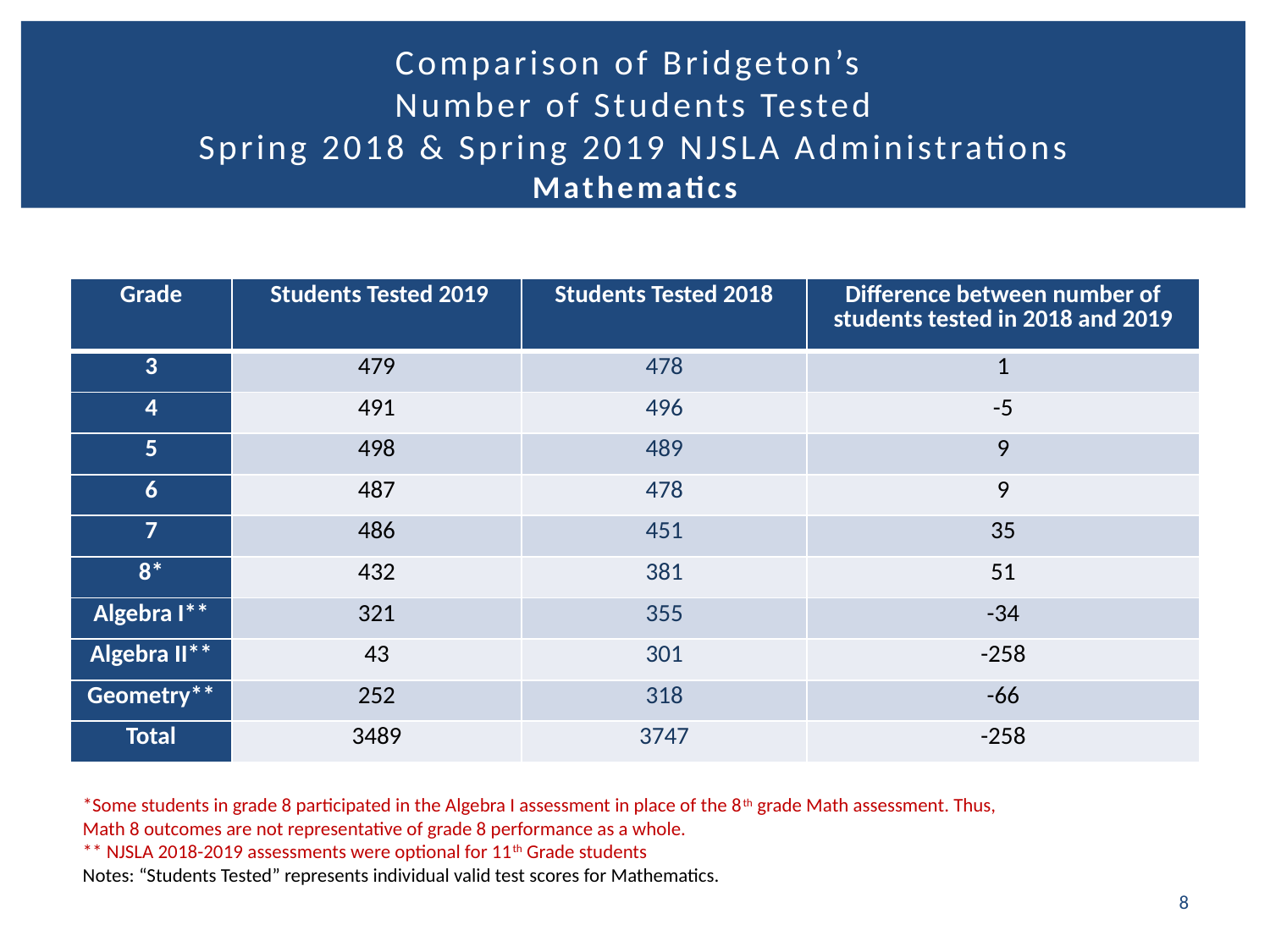

# Comparison of Bridgeton’s Number of Students Tested Spring 2018 & Spring 2019 NJSLA Administrations Mathematics
| Grade | Students Tested 2019 | Students Tested 2018 | Difference between number of students tested in 2018 and 2019 |
| --- | --- | --- | --- |
| 3 | 479 | 478 | 1 |
| 4 | 491 | 496 | -5 |
| 5 | 498 | 489 | 9 |
| 6 | 487 | 478 | 9 |
| 7 | 486 | 451 | 35 |
| 8\* | 432 | 381 | 51 |
| Algebra I\*\* | 321 | 355 | -34 |
| Algebra II\*\* | 43 | 301 | -258 |
| Geometry\*\* | 252 | 318 | -66 |
| Total | 3489 | 3747 | -258 |
*Some students in grade 8 participated in the Algebra I assessment in place of the 8th grade Math assessment. Thus, Math 8 outcomes are not representative of grade 8 performance as a whole.
** NJSLA 2018-2019 assessments were optional for 11th Grade students
Notes: “Students Tested” represents individual valid test scores for Mathematics.
8